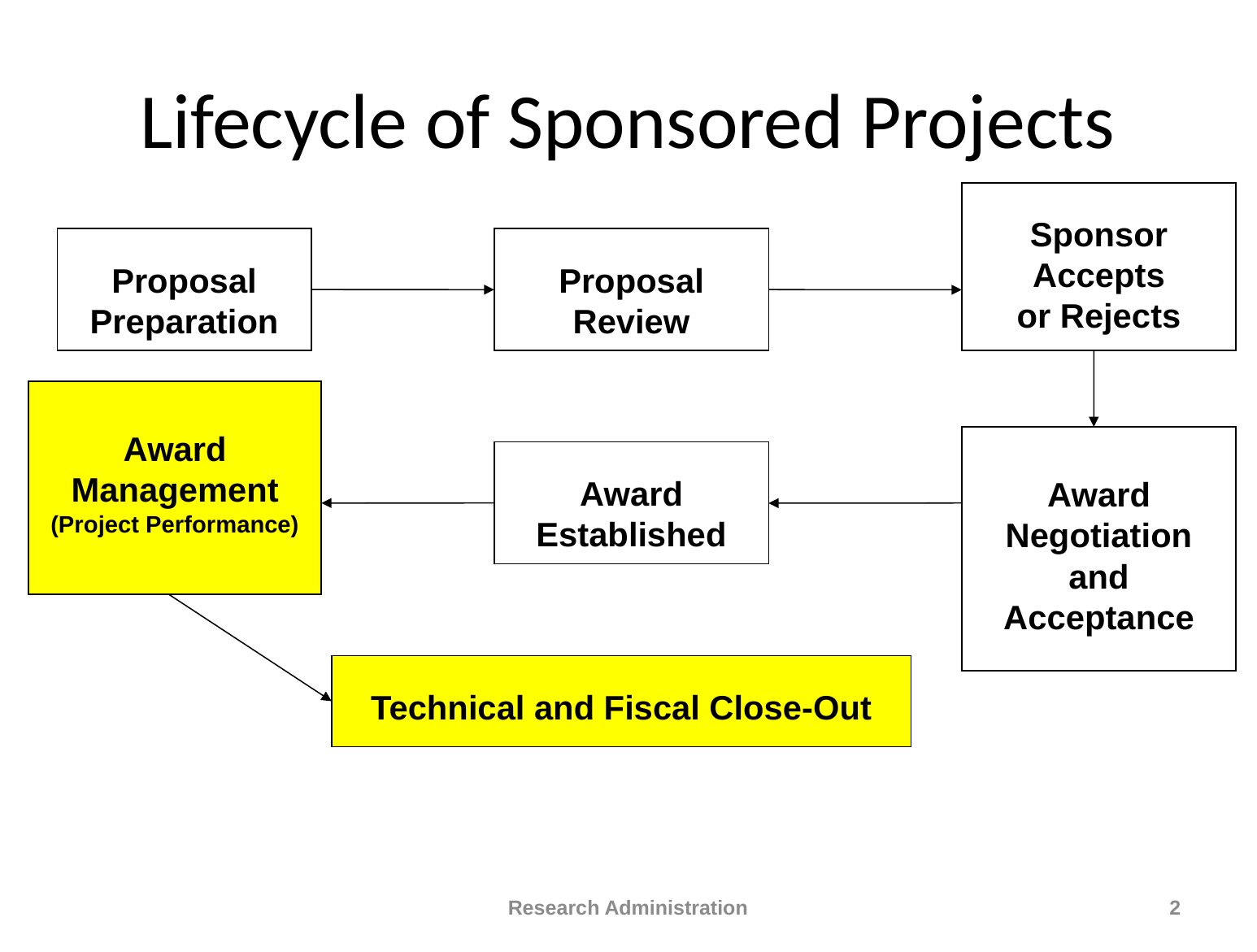

# Lifecycle of Sponsored Projects

Sponsor
Accepts
or Rejects

Proposal Preparation

Proposal
Review

Award Management (Project Performance)

Award Negotiation
and
Acceptance

Award Established

Technical and Fiscal Close-Out
Research Administration
2